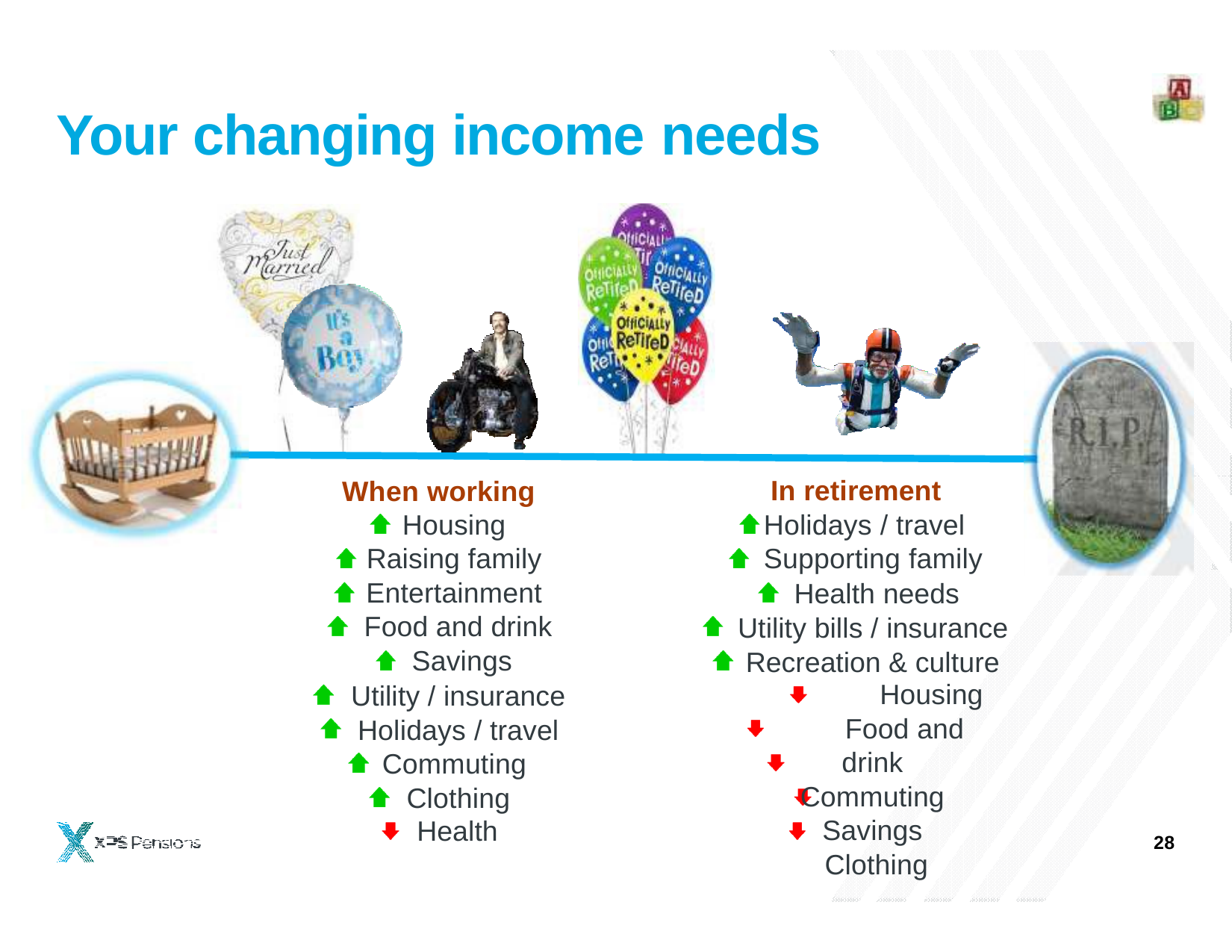

# Your changing income needs

In retirement  Holidays / travel  Supporting family
Health needs  Utility bills / insurance  Recreation & culture
Housing
Food and drink  Commuting  Savings  Clothing
When working
Housing  Raising family  Entertainment  Food and drink  Savings
Utility / insurance  Holidays / travel  Commuting  Clothing
Health

28